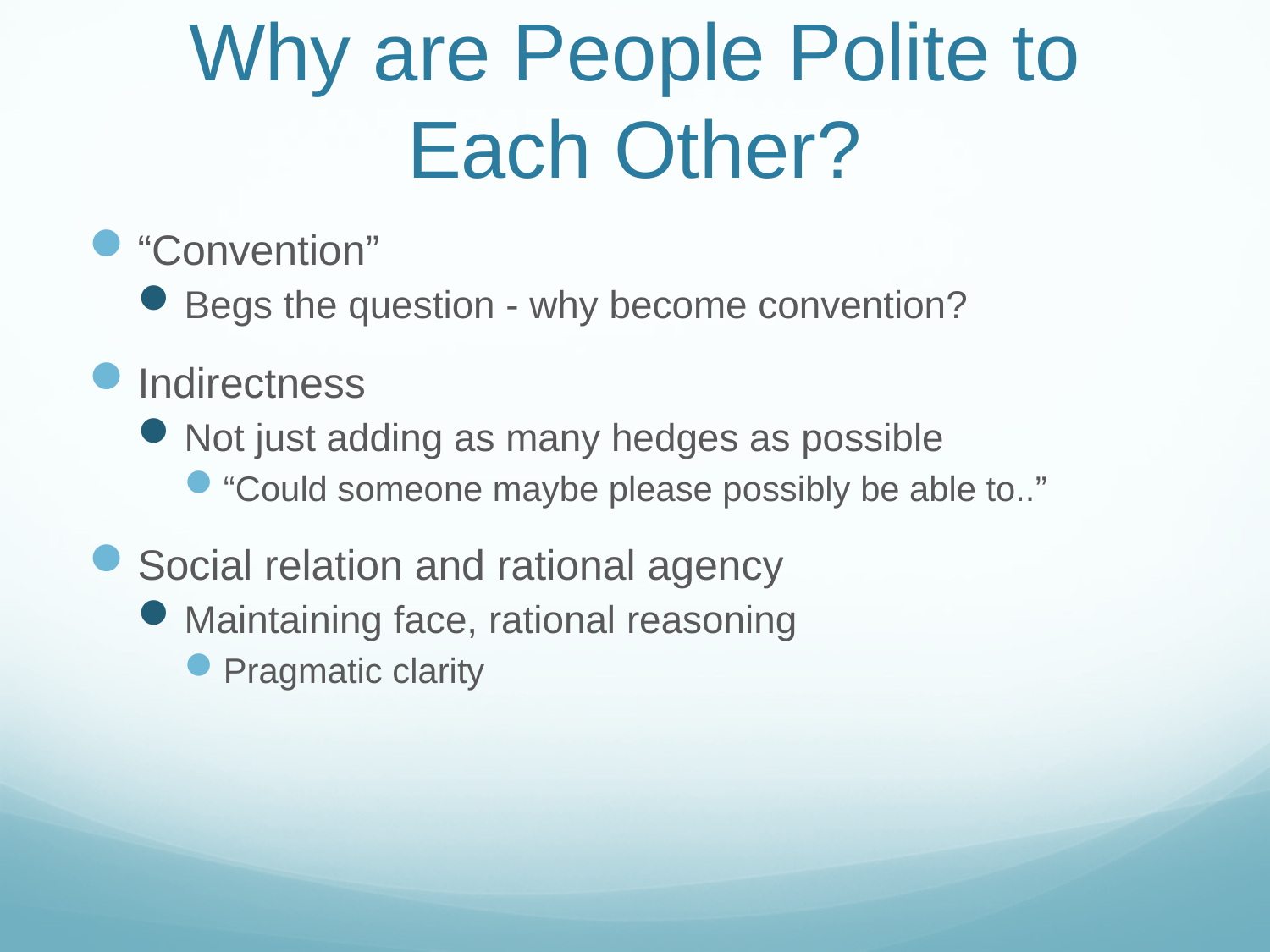

# Why are People Polite to Each Other?
“Convention”
Begs the question - why become convention?
Indirectness
Not just adding as many hedges as possible
“Could someone maybe please possibly be able to..”
Social relation and rational agency
Maintaining face, rational reasoning
Pragmatic clarity